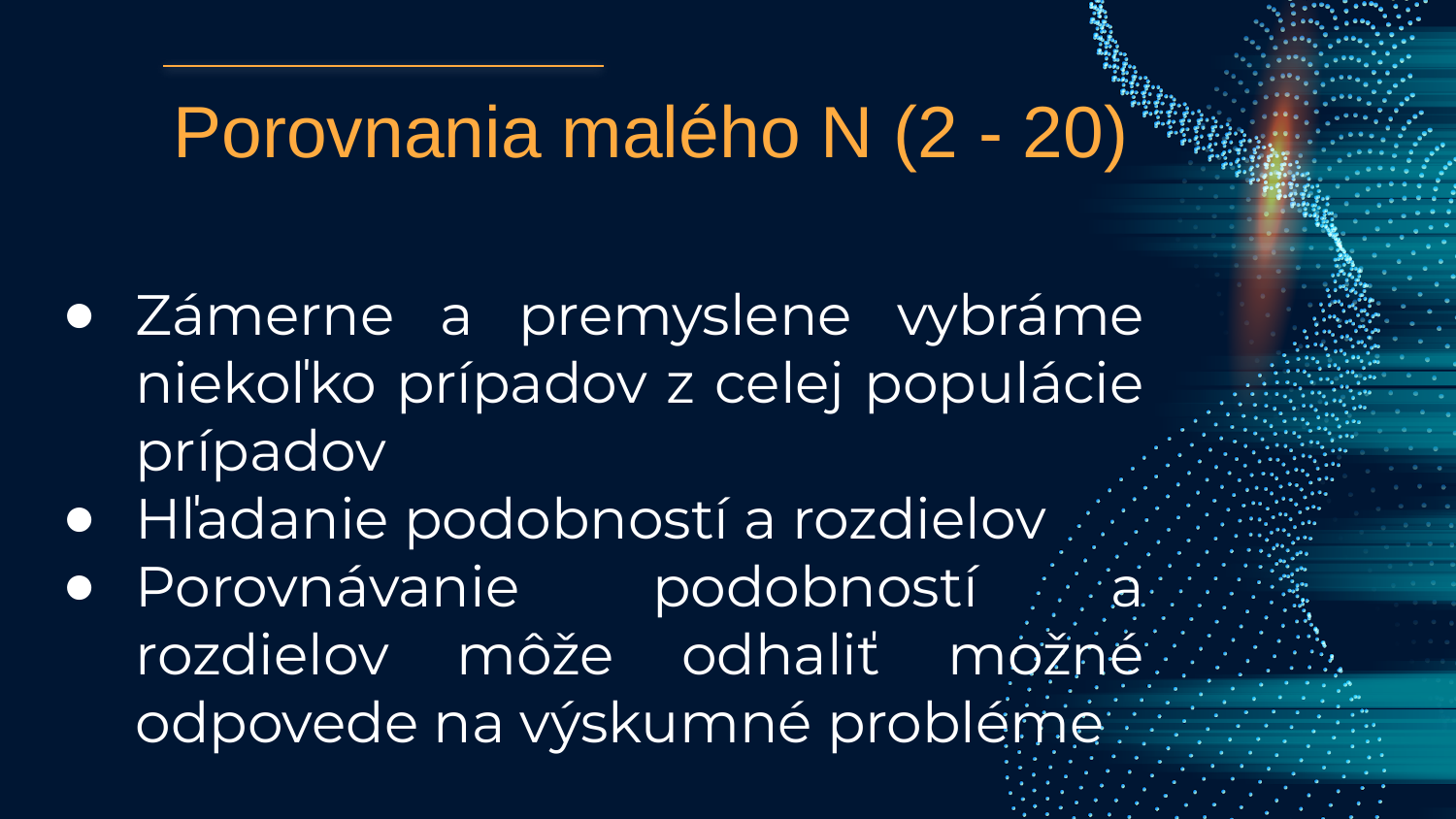

# Porovnania malého N (2 - 20)
Zámerne a premyslene vybráme niekoľko prípadov z celej populácie prípadov
Hľadanie podobností a rozdielov
Porovnávanie podobností a rozdielov môže odhaliť možné odpovede na výskumné probléme